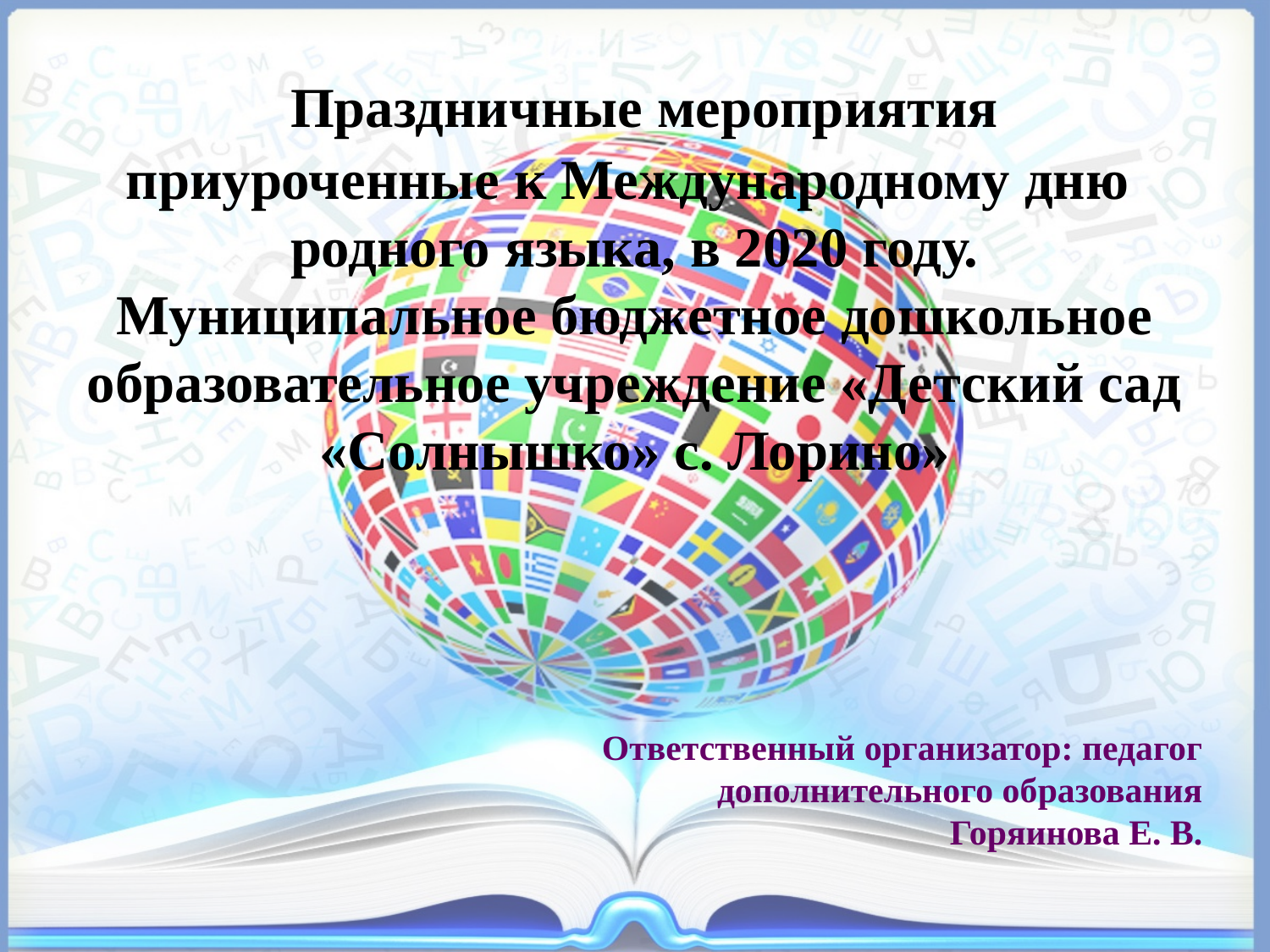

# Праздничные мероприятия приуроченные к Международному дню родного языка, в 2020 году. Муниципальное бюджетное дошкольное образовательное учреждение «Детский сад «Солнышко» с. Лорино»
Ответственный организатор: педагог дополнительного образования
Горяинова Е. В.